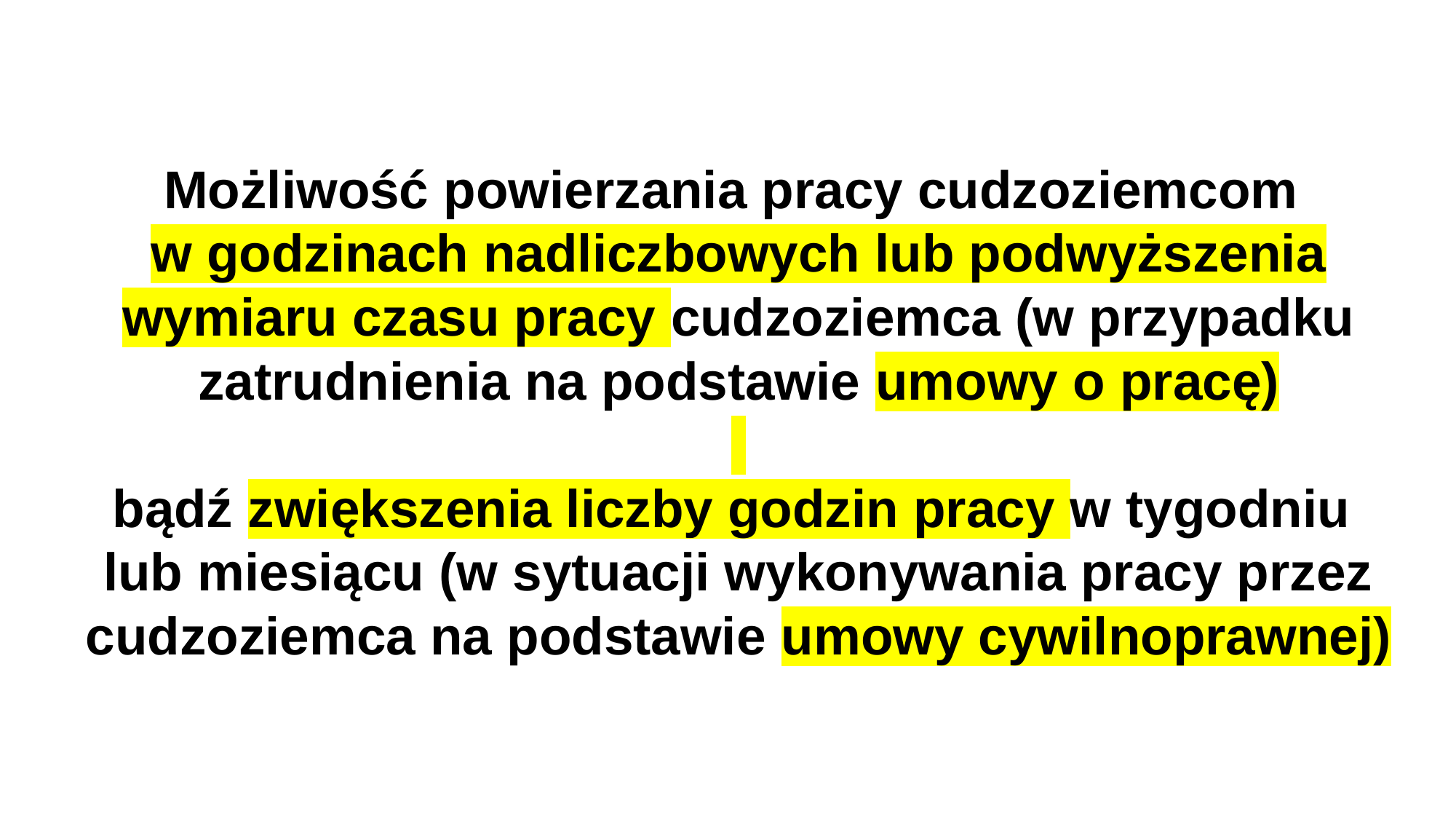

# Możliwość powierzania pracy cudzoziemcom w godzinach nadliczbowych lub podwyższenia wymiaru czasu pracy cudzoziemca (w przypadku zatrudnienia na podstawie umowy o pracę) bądź zwiększenia liczby godzin pracy w tygodniu lub miesiącu (w sytuacji wykonywania pracy przez cudzoziemca na podstawie umowy cywilnoprawnej)